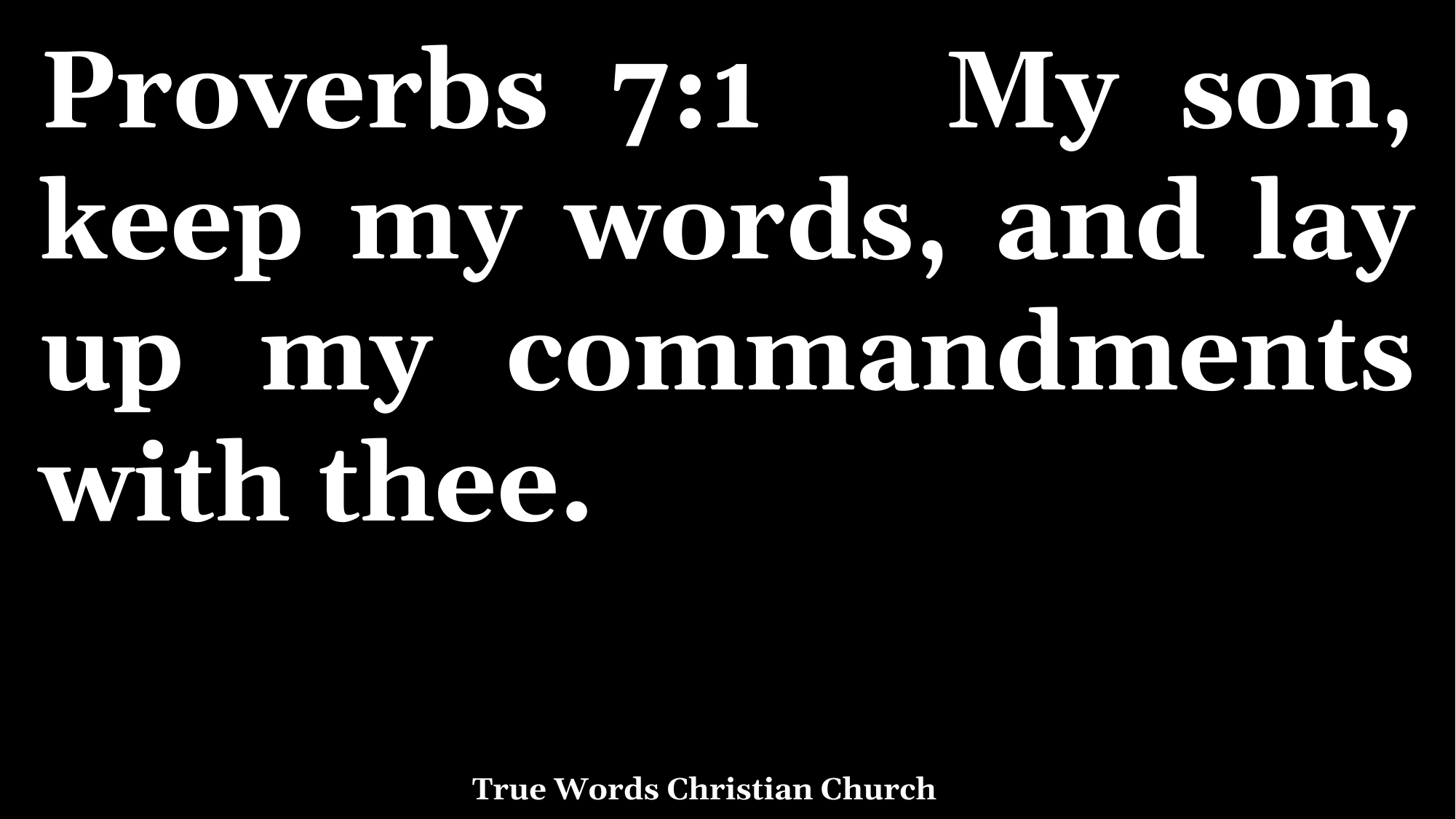

Proverbs 7:1   My son, keep my words, and lay up my commandments with thee.
True Words Christian Church